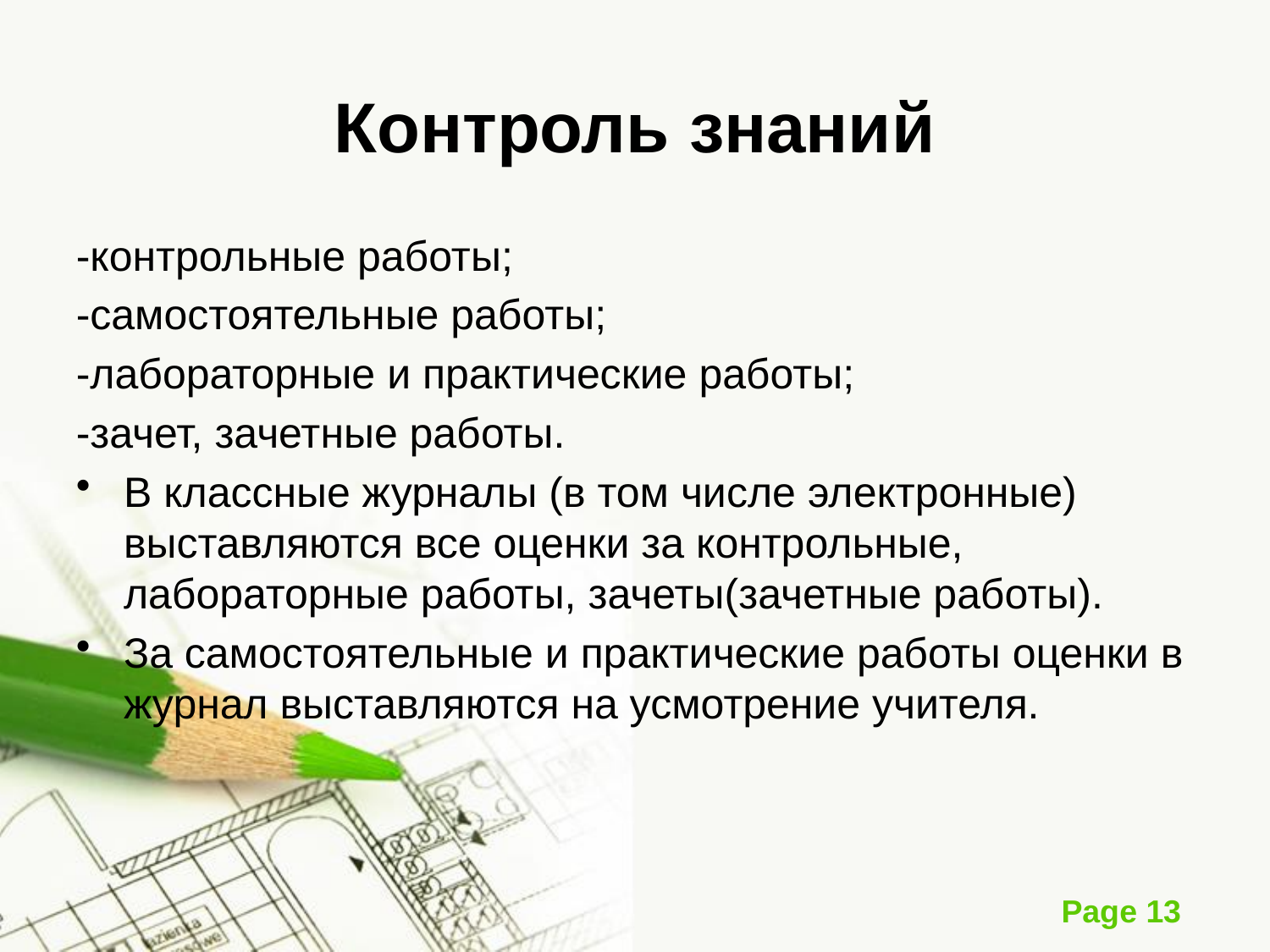

# Контроль знаний
-контрольные работы;
-самостоятельные работы;
-лабораторные и практические работы;
-зачет, зачетные работы.
В классные журналы (в том числе электронные) выставляются все оценки за контрольные, лабораторные работы, зачеты(зачетные работы).
За самостоятельные и практические работы оценки в журнал выставляются на усмотрение учителя.